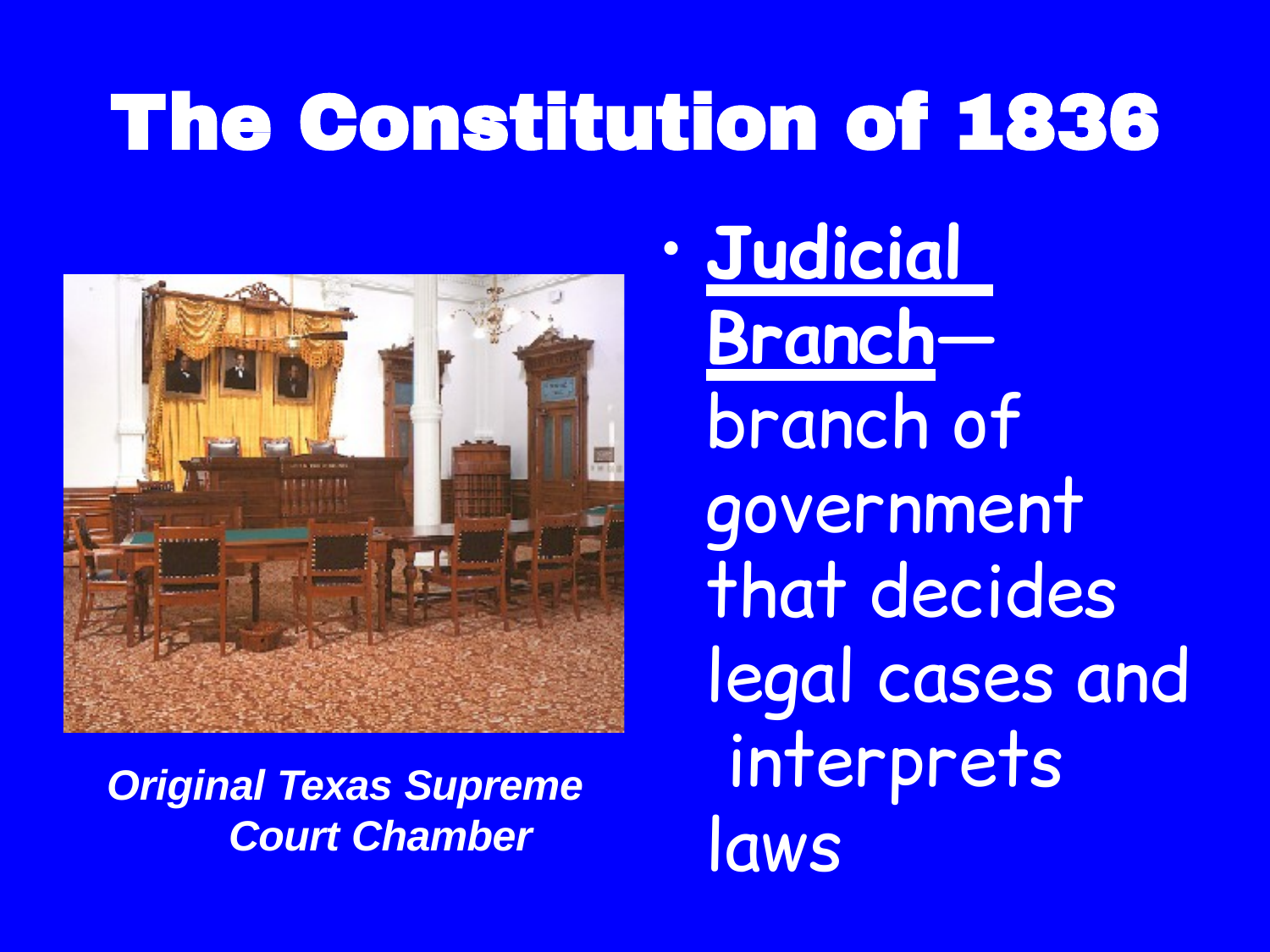

# The Constitution of 1836
Judicial  Branch—  branch of  government  that decides  legal cases and  interprets

Original Texas Supreme  Court Chamber
laws